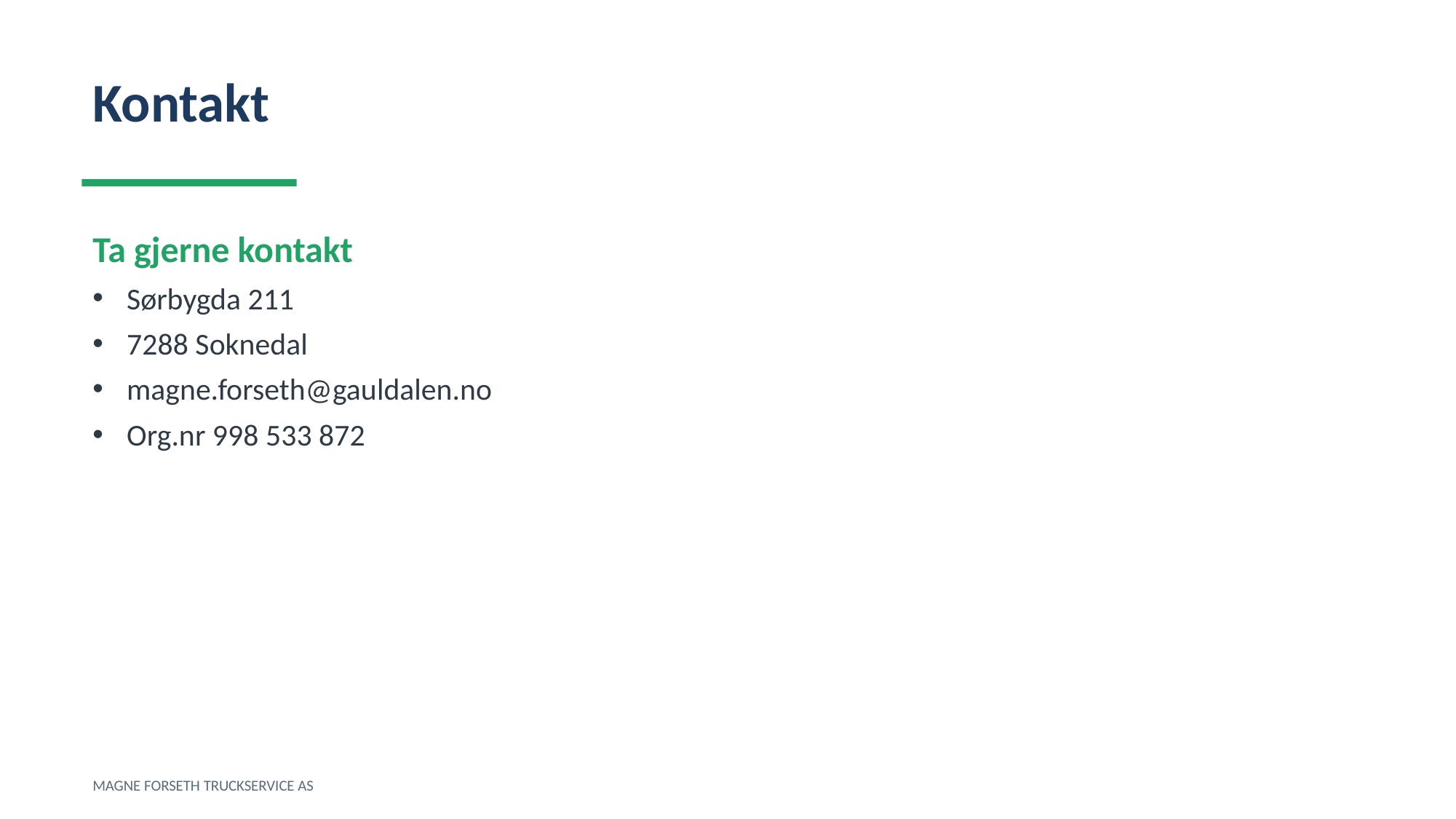

Kontakt

Ta gjerne kontakt
Sørbygda 211
7288 Soknedal
magne.forseth@gauldalen.no
Org.nr 998 533 872
MAGNE FORSETH TRUCKSERVICE AS